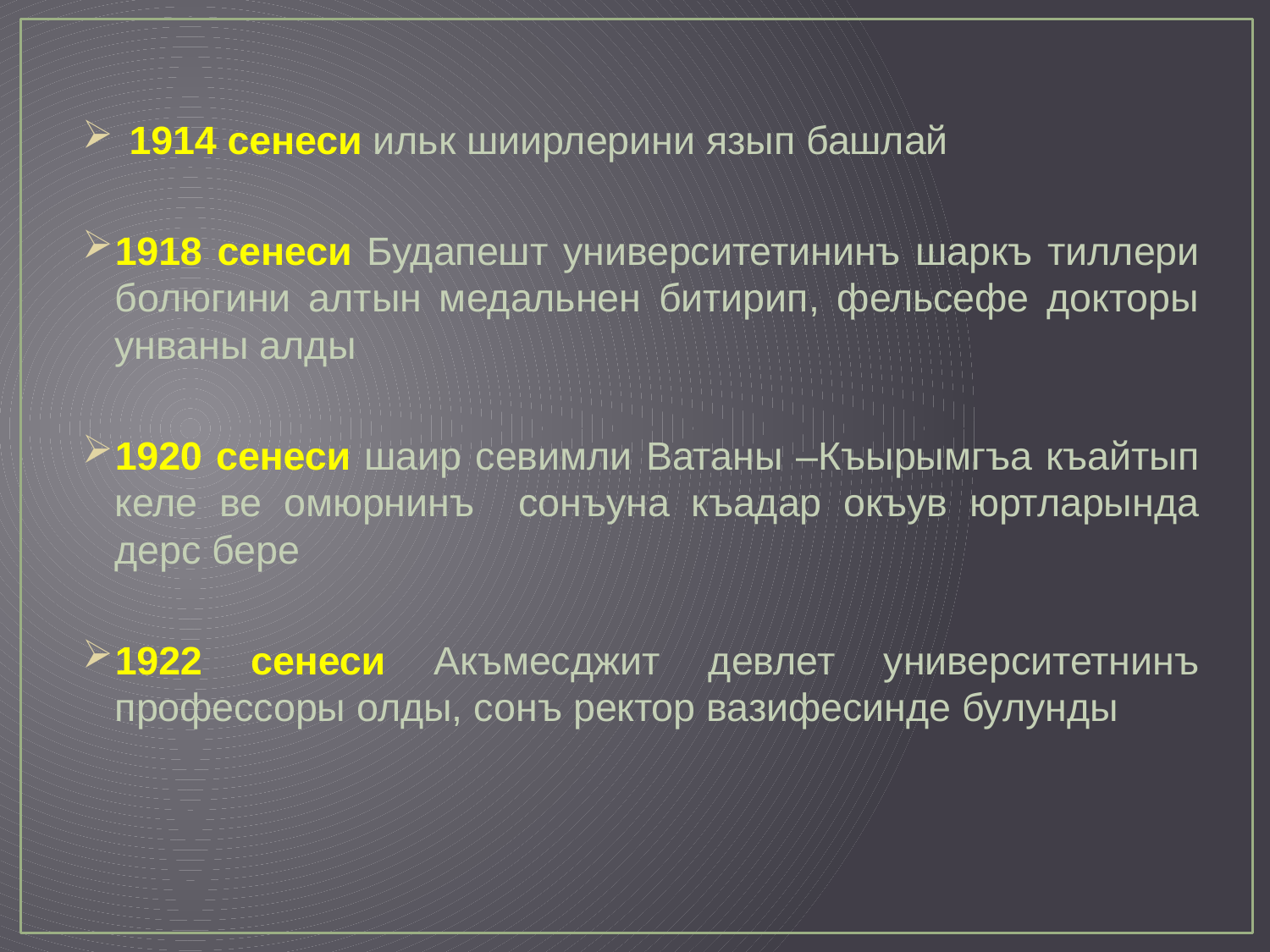

#
  1914 сенеси ильк шиирлерини язып башлай

1918 сенеси Будапешт университетининъ шаркъ тиллери болюгини алтын медальнен битирип, фельсефе докторы унваны алды

1920 сенеси шаир севимли Ватаны –Къырымгъа къайтып келе ве омюрнинъ  сонъуна къадар окъув юртларында дерс бере

1922 сенеси Акъмесджит девлет университетнинъ профессоры олды, сонъ ректор вазифесинде булунды